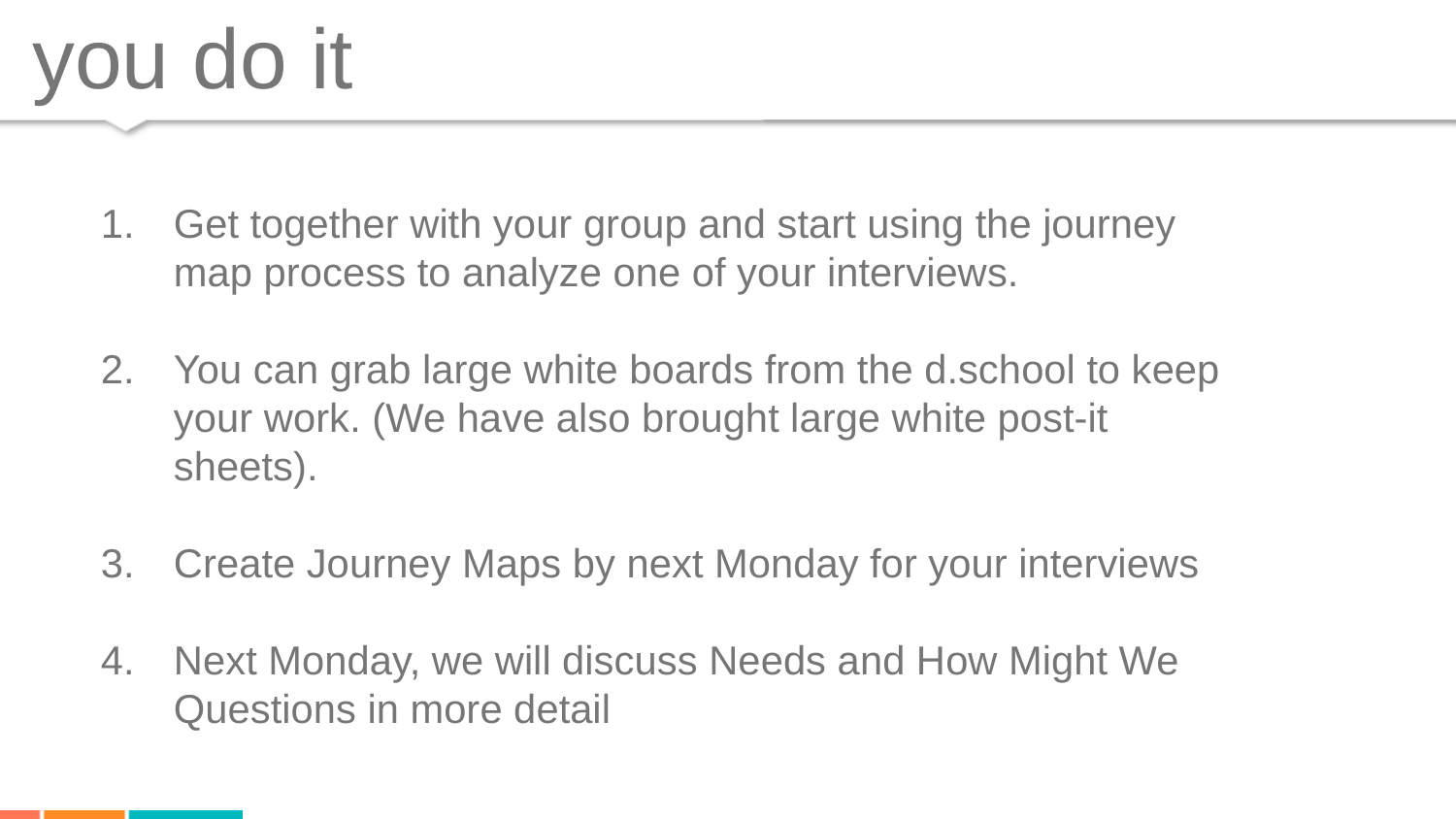

# you do it
Get together with your group and start using the journey map process to analyze one of your interviews.
You can grab large white boards from the d.school to keep your work. (We have also brought large white post-it sheets).
Create Journey Maps by next Monday for your interviews
Next Monday, we will discuss Needs and How Might We Questions in more detail